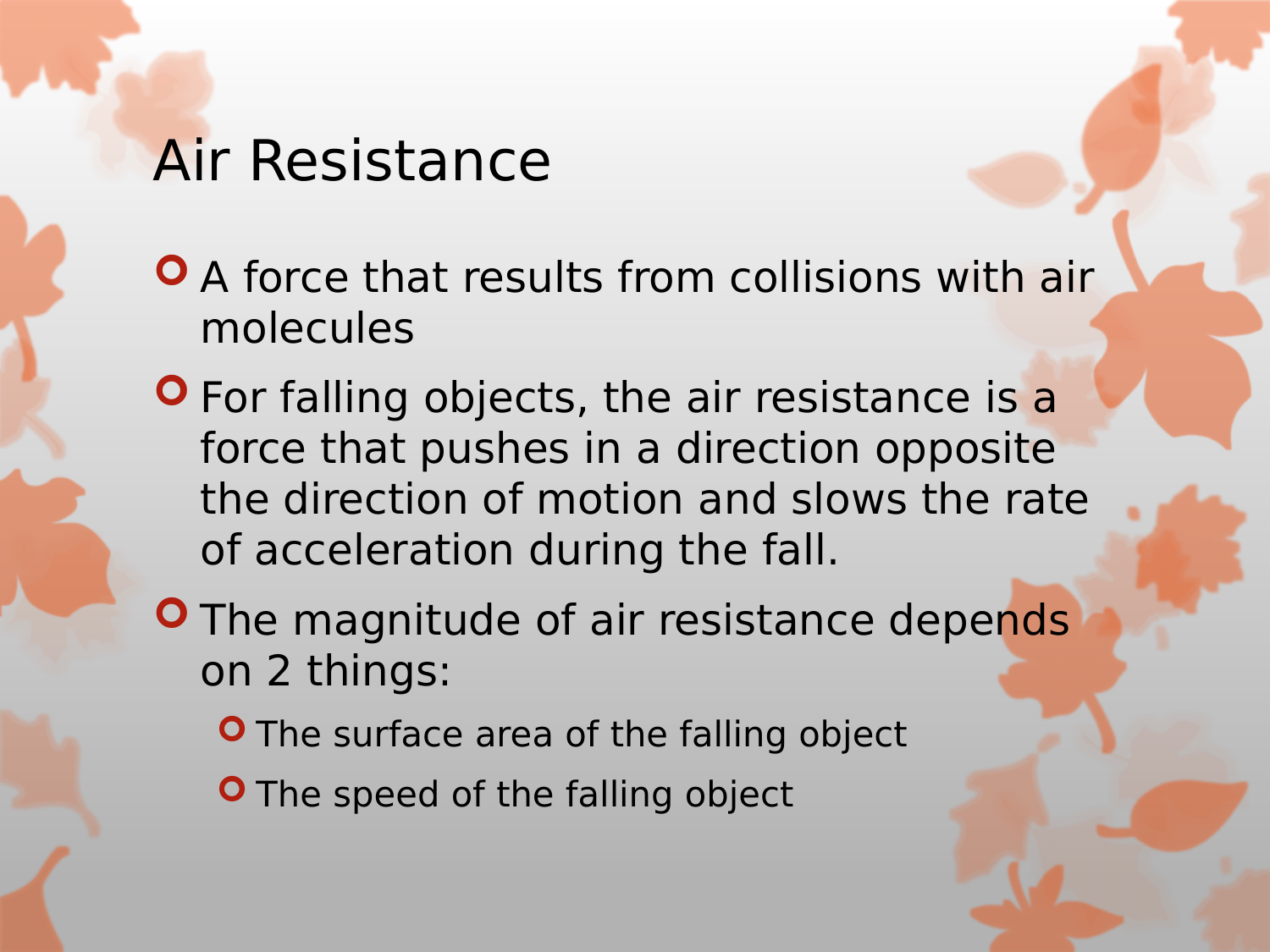

# Air Resistance
A force that results from collisions with air molecules
For falling objects, the air resistance is a force that pushes in a direction opposite the direction of motion and slows the rate of acceleration during the fall.
The magnitude of air resistance depends on 2 things:
The surface area of the falling object
The speed of the falling object